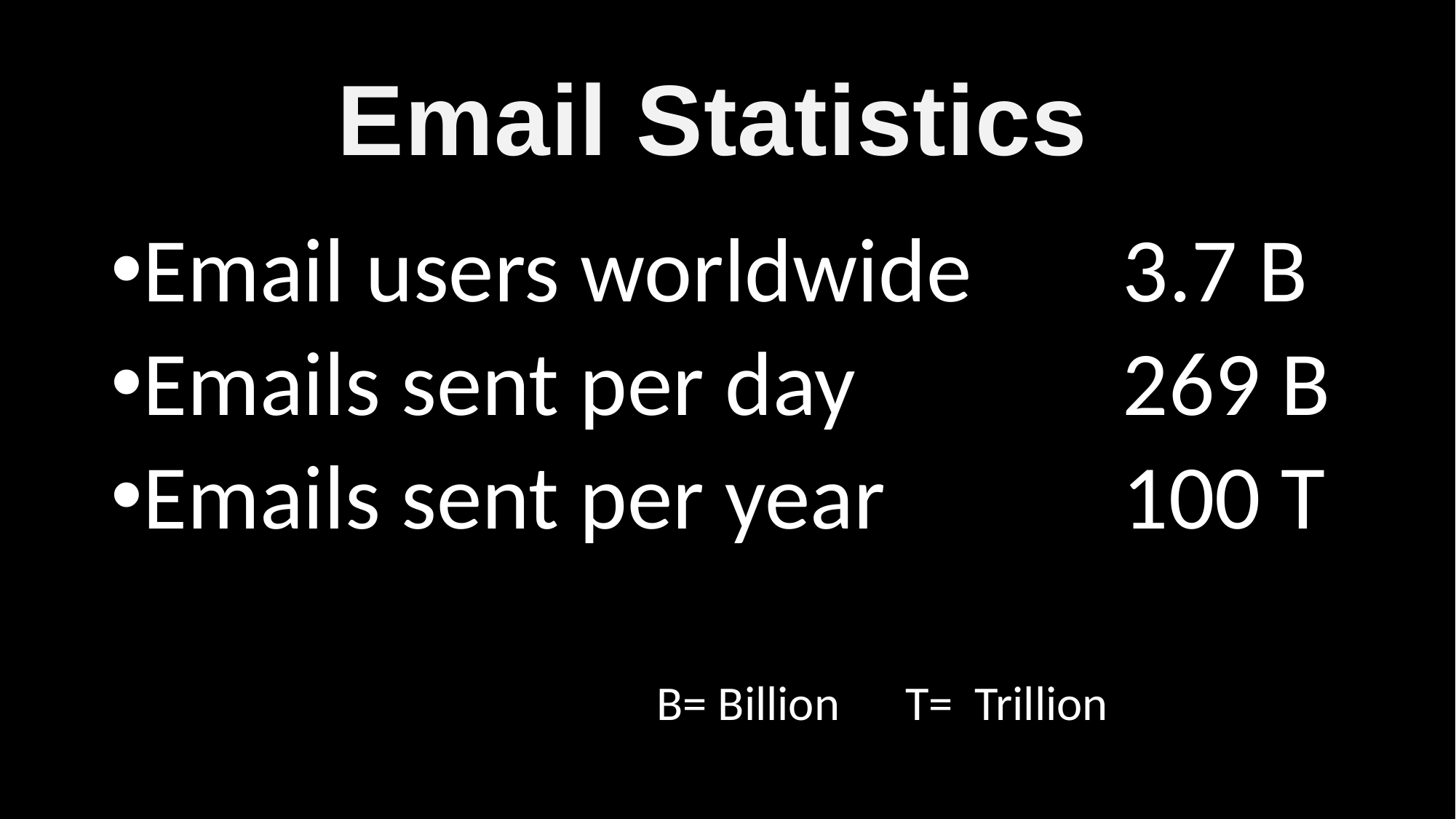

# Email Statistics
Email users worldwide 		3.7 B
Emails sent per day 			269 B
Emails sent per year			100 T

					B= Billion      T=  Trillion